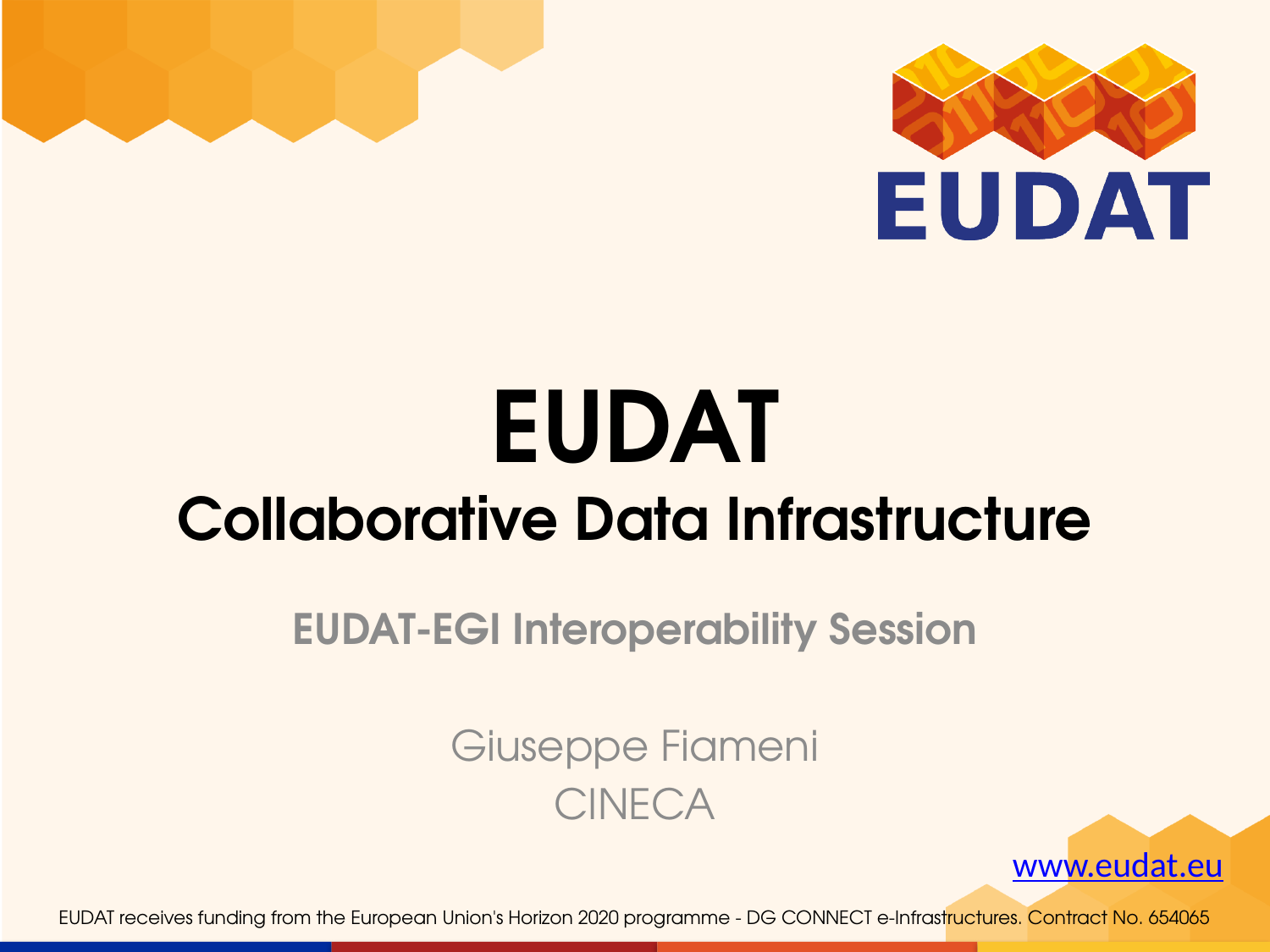

# EUDAT Collaborative Data Infrastructure
EUDAT-EGI Interoperability Session

Giuseppe Fiameni
CINECA